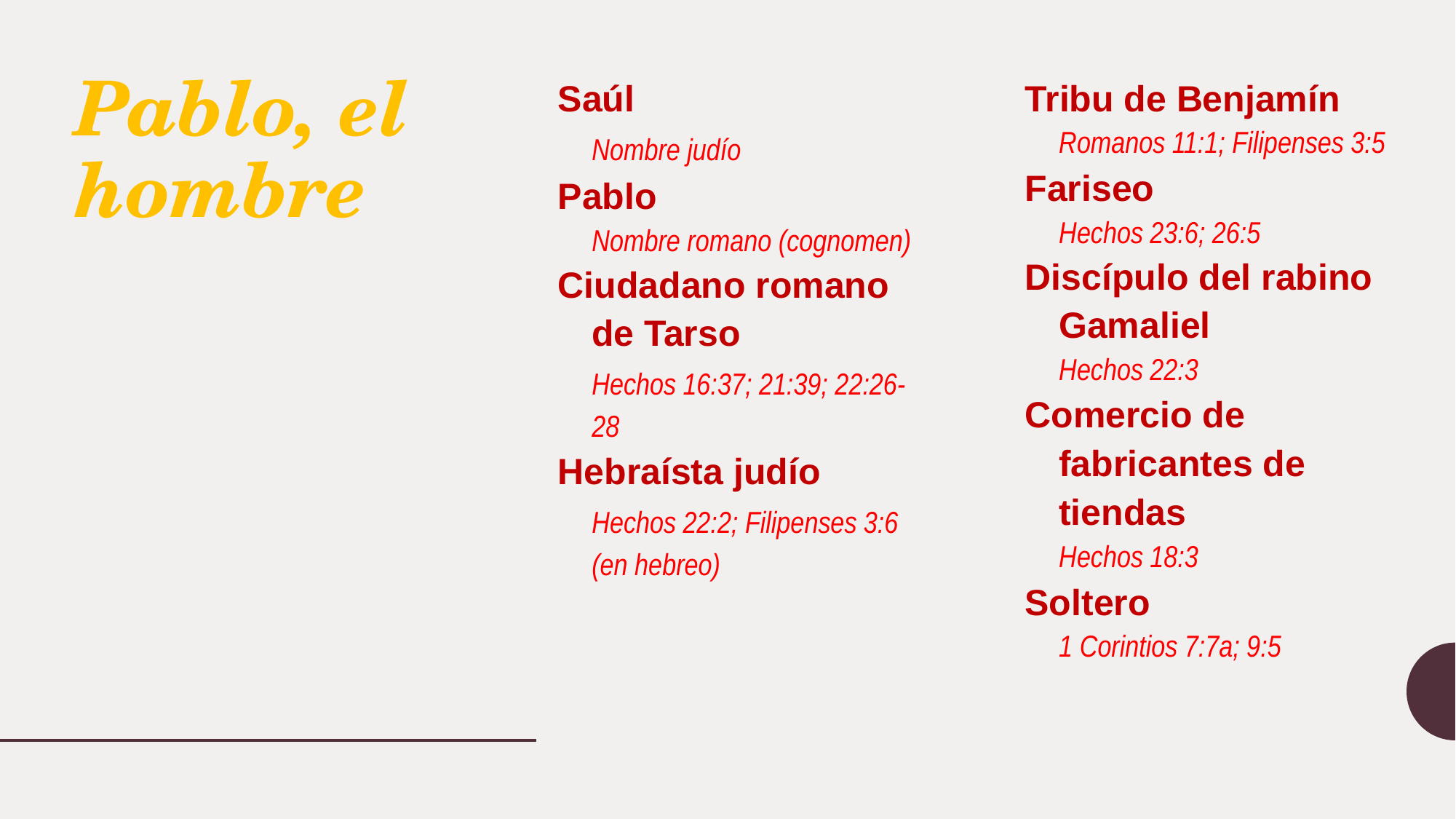

# Pablo, el hombre
Saúl
	Nombre judío
Pablo
	Nombre romano (cognomen)
Ciudadano romano de Tarso
	Hechos 16:37; 21:39; 22:26-28
Hebraísta judío
	Hechos 22:2; Filipenses 3:6 (en hebreo)
Tribu de Benjamín
	Romanos 11:1; Filipenses 3:5
Fariseo
	Hechos 23:6; 26:5
Discípulo del rabino Gamaliel
	Hechos 22:3
Comercio de fabricantes de tiendas
	Hechos 18:3
Soltero
	1 Corintios 7:7a; 9:5